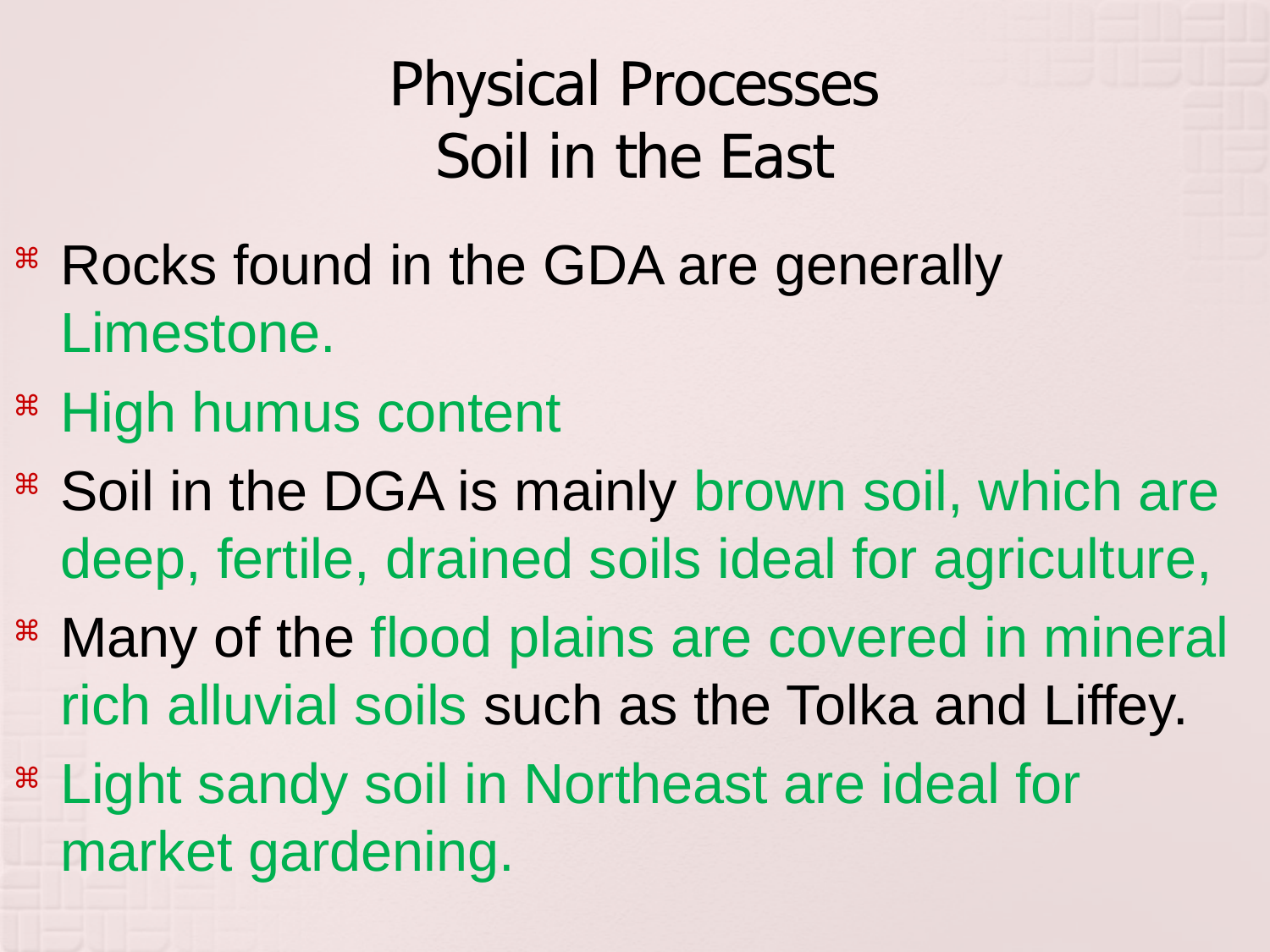

# Physical Processes Soil in the East
Rocks found in the GDA are generally Limestone.
High humus content
Soil in the DGA is mainly brown soil, which are deep, fertile, drained soils ideal for agriculture,
Many of the flood plains are covered in mineral rich alluvial soils such as the Tolka and Liffey.
Light sandy soil in Northeast are ideal for market gardening.